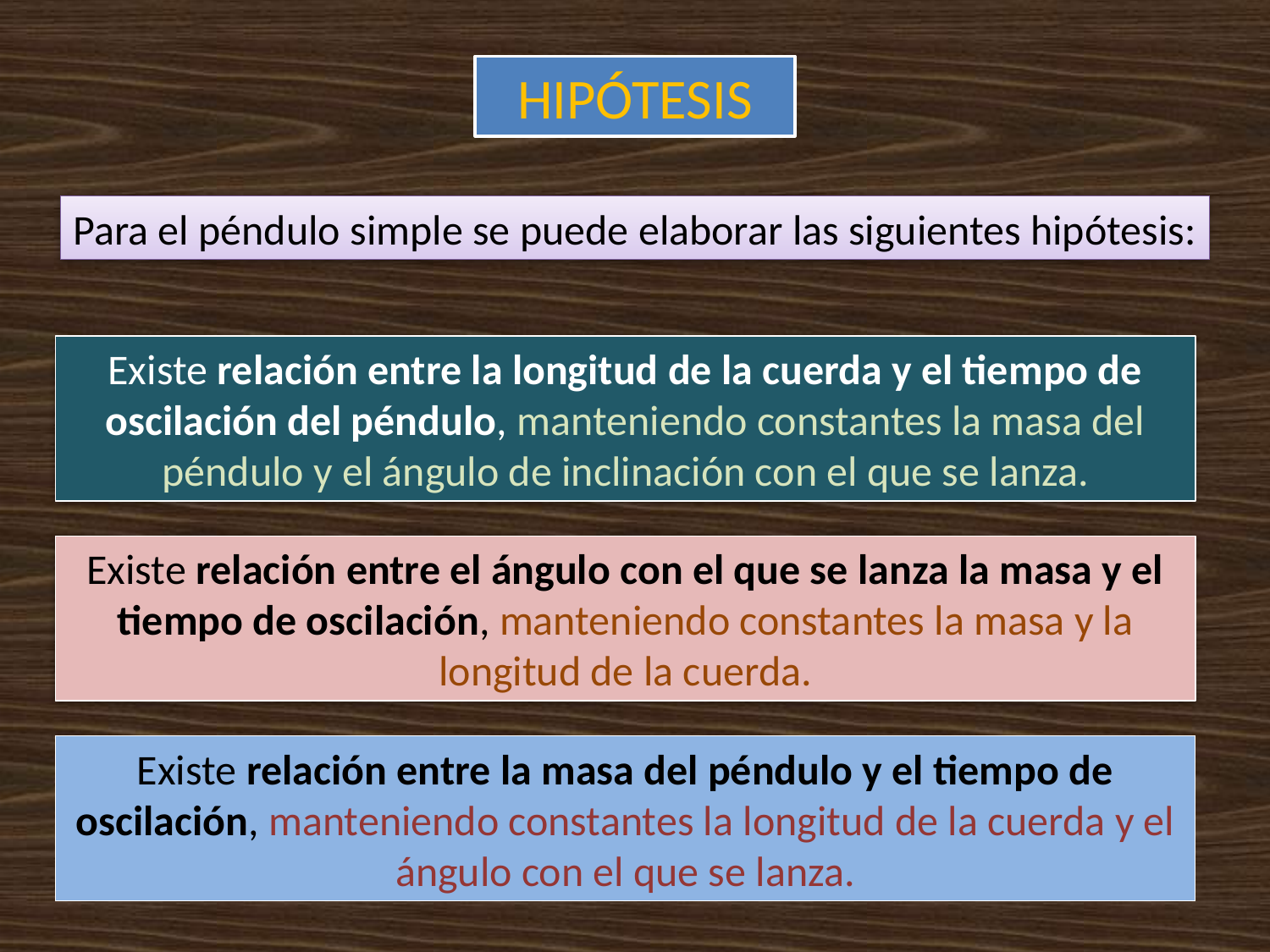

HIPÓTESIS
Para el péndulo simple se puede elaborar las siguientes hipótesis:
Existe relación entre la longitud de la cuerda y el tiempo de oscilación del péndulo, manteniendo constantes la masa del péndulo y el ángulo de inclinación con el que se lanza.
Existe relación entre el ángulo con el que se lanza la masa y el tiempo de oscilación, manteniendo constantes la masa y la longitud de la cuerda.
Existe relación entre la masa del péndulo y el tiempo de oscilación, manteniendo constantes la longitud de la cuerda y el ángulo con el que se lanza.